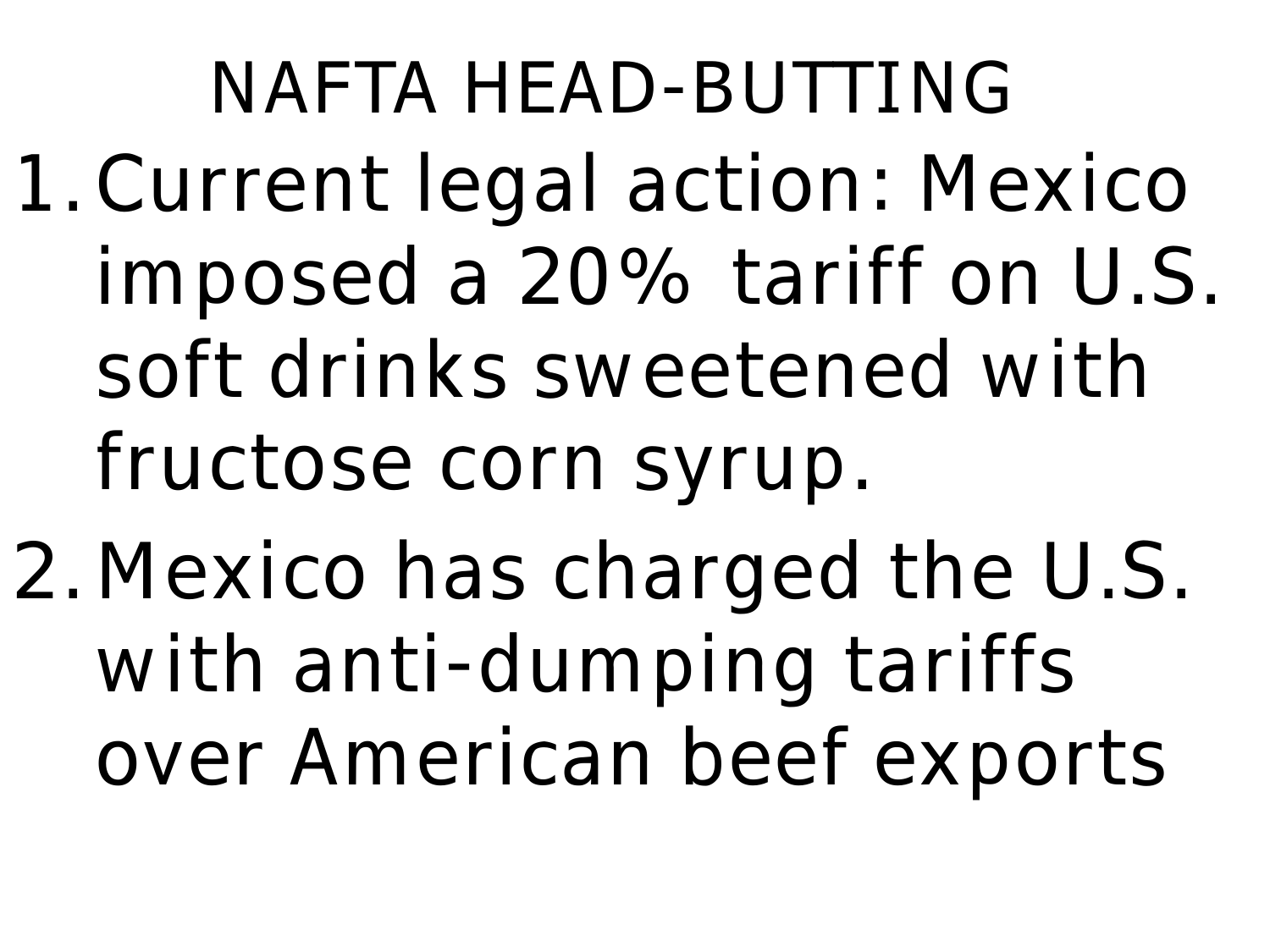

# NAFTA HEAD-BUTTING
Current legal action: Mexico imposed a 20% tariff on U.S. soft drinks sweetened with fructose corn syrup.
Mexico has charged the U.S. with anti-dumping tariffs over American beef exports